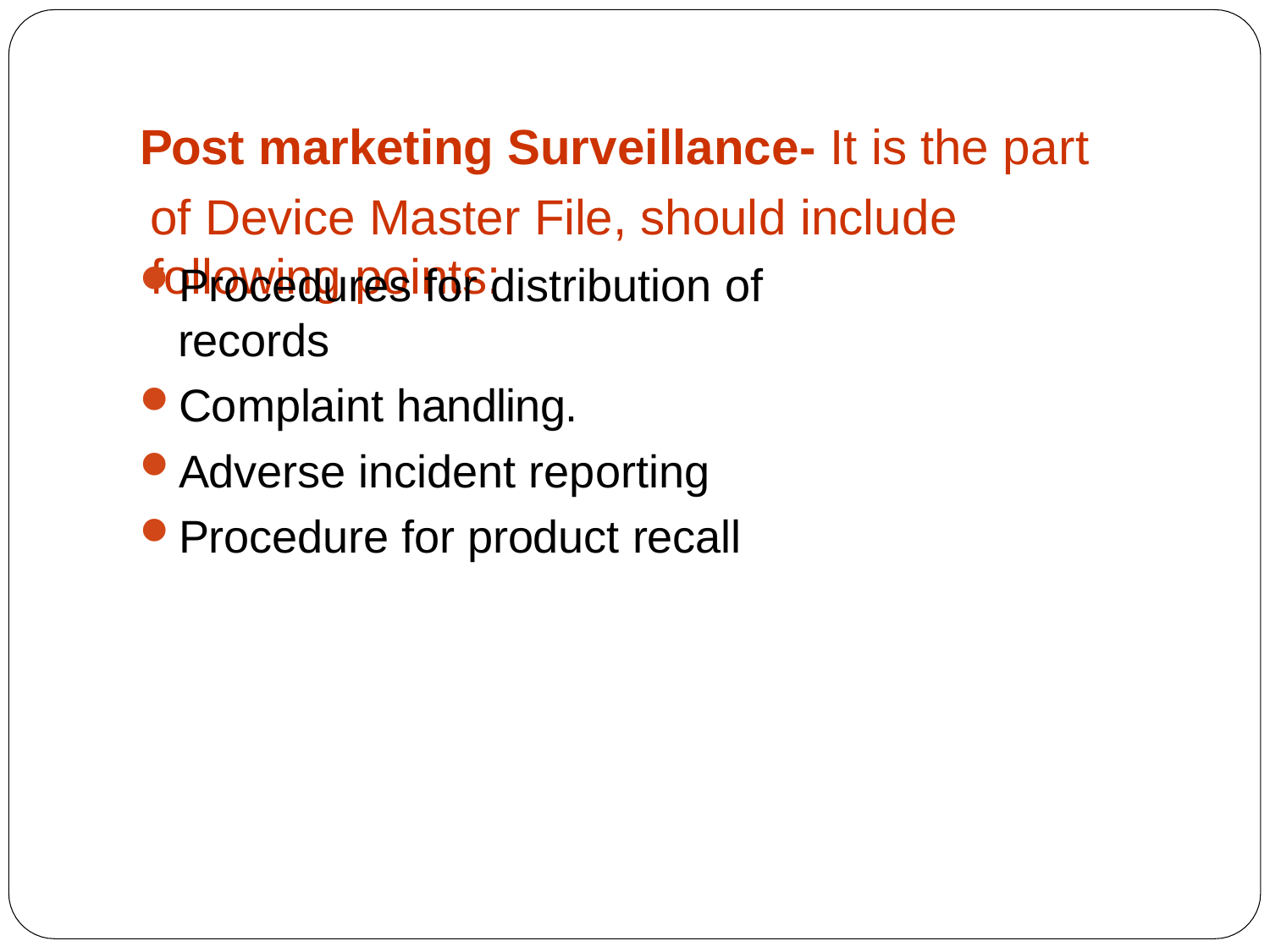

# Post marketing Surveillance- It is the part
of Device Master File, should include following points:
Procedures for distribution of records
Complaint handling.
Adverse incident reporting
Procedure for product recall